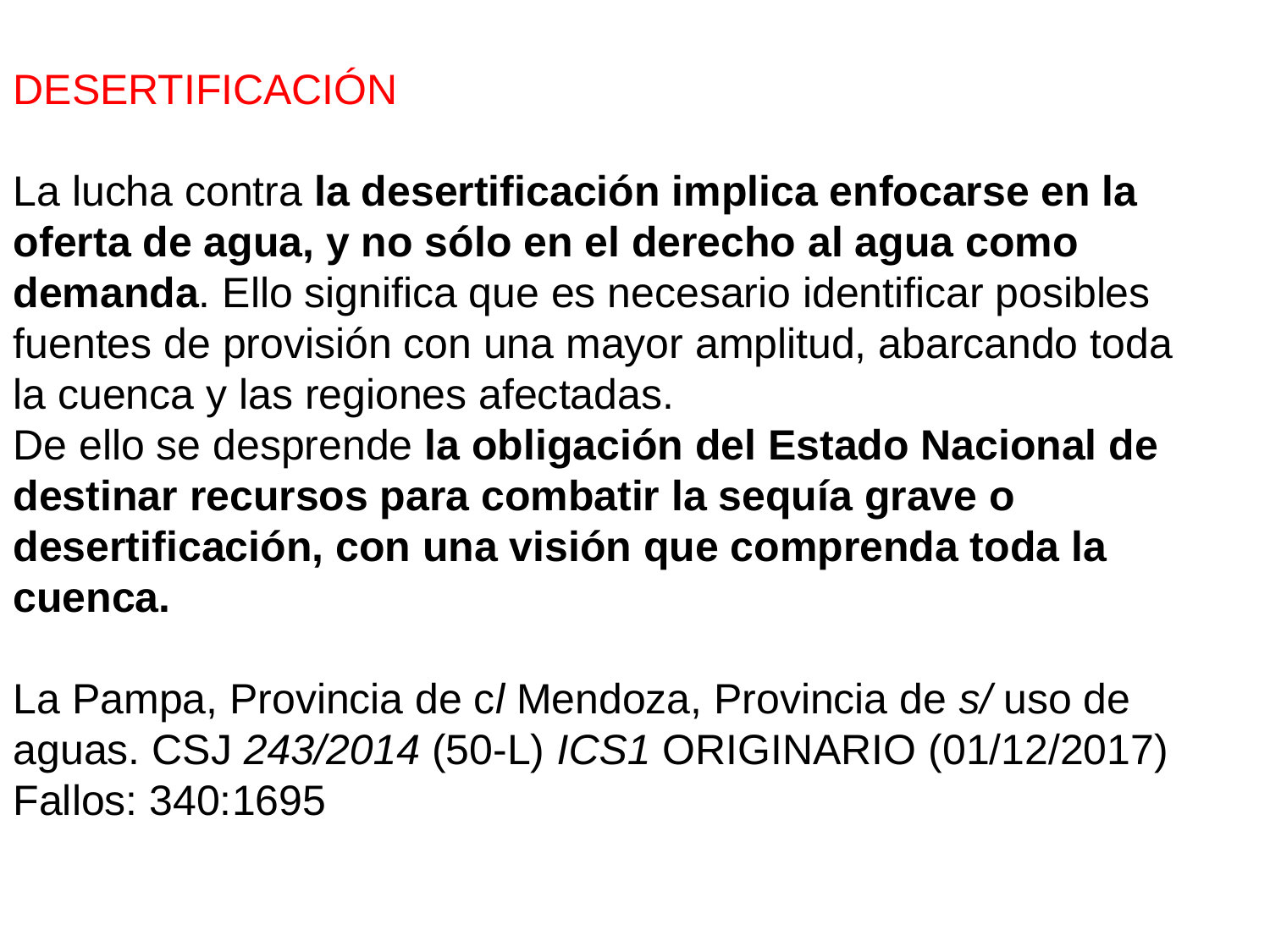

DESERTIFICACIÓN

La lucha contra la desertificación implica enfocarse en la oferta de agua, y no sólo en el derecho al agua como demanda. Ello significa que es necesario identificar posibles fuentes de provisión con una mayor amplitud, abarcando toda la cuenca y las regiones afectadas.
De ello se desprende la obligación del Estado Nacional de destinar recursos para combatir la sequía grave o desertificación, con una visión que comprenda toda la cuenca.

La Pampa, Provincia de cl Mendoza, Provincia de s/ uso de
aguas. CSJ 243/2014 (50-L) ICS1 ORIGINARIO (01/12/2017)
Fallos: 340:1695